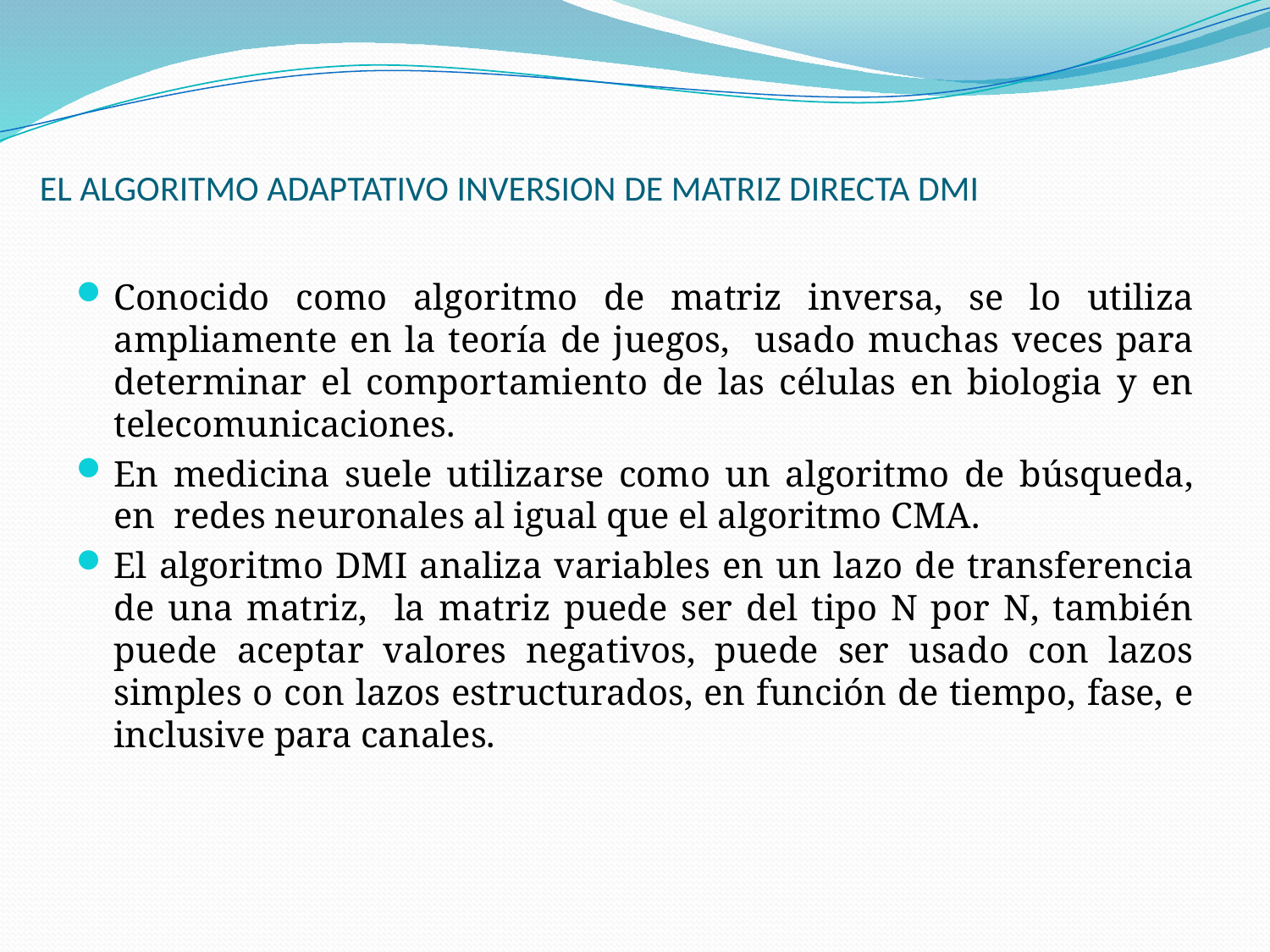

# EL ALGORITMO ADAPTATIVO INVERSION DE MATRIZ DIRECTA DMI
Conocido como algoritmo de matriz inversa, se lo utiliza ampliamente en la teoría de juegos,  usado muchas veces para determinar el comportamiento de las células en biologia y en telecomunicaciones.
En medicina suele utilizarse como un algoritmo de búsqueda, en  redes neuronales al igual que el algoritmo CMA.
El algoritmo DMI analiza variables en un lazo de transferencia de una matriz,  la matriz puede ser del tipo N por N, también puede aceptar valores negativos, puede ser usado con lazos simples o con lazos estructurados, en función de tiempo, fase, e inclusive para canales.